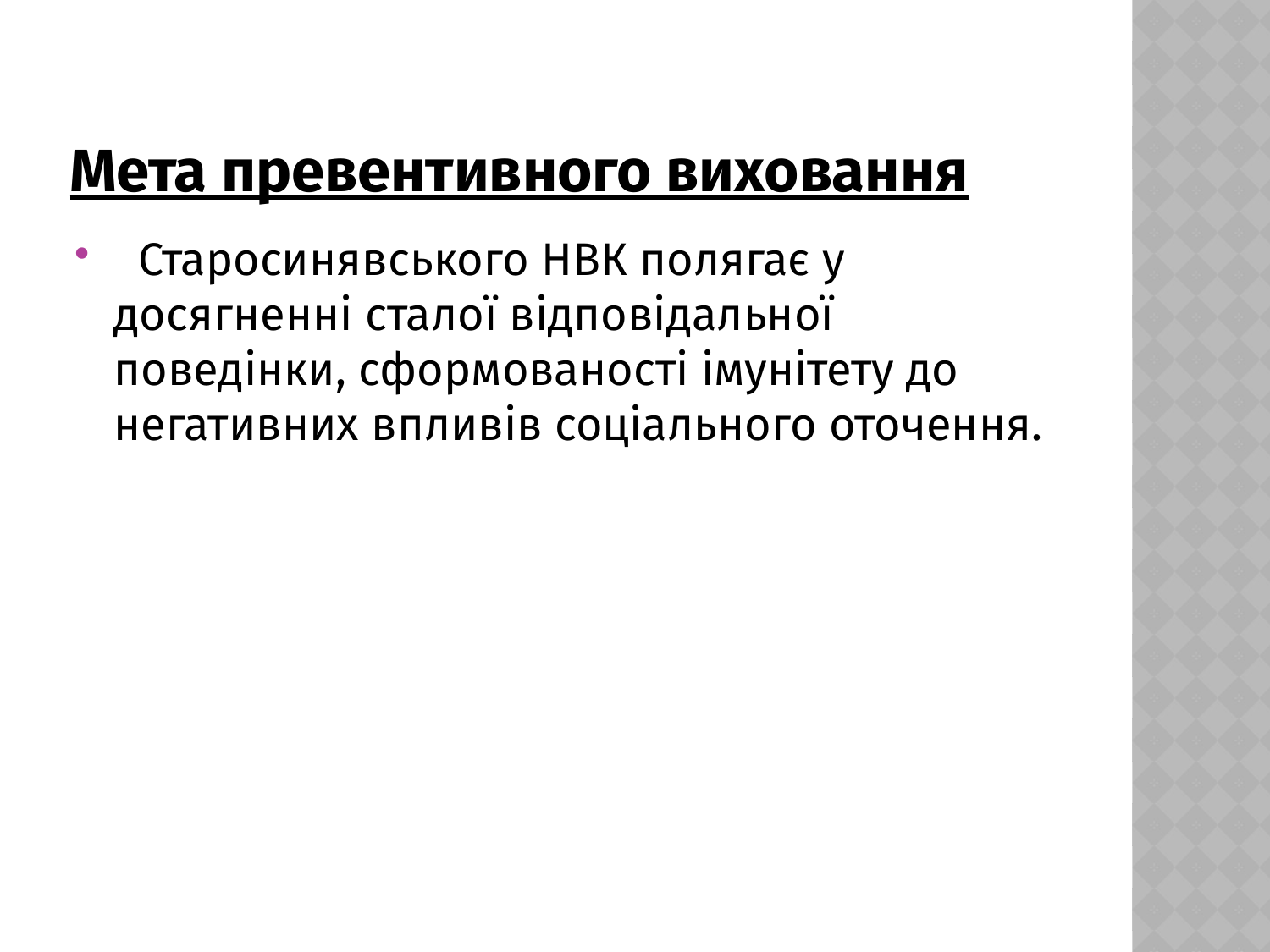

# Мета превентивного виховання
  Старосинявського НВК полягає у досягненні сталої відповідальної поведінки, сформованості імунітету до негативних впливів соціального оточення.